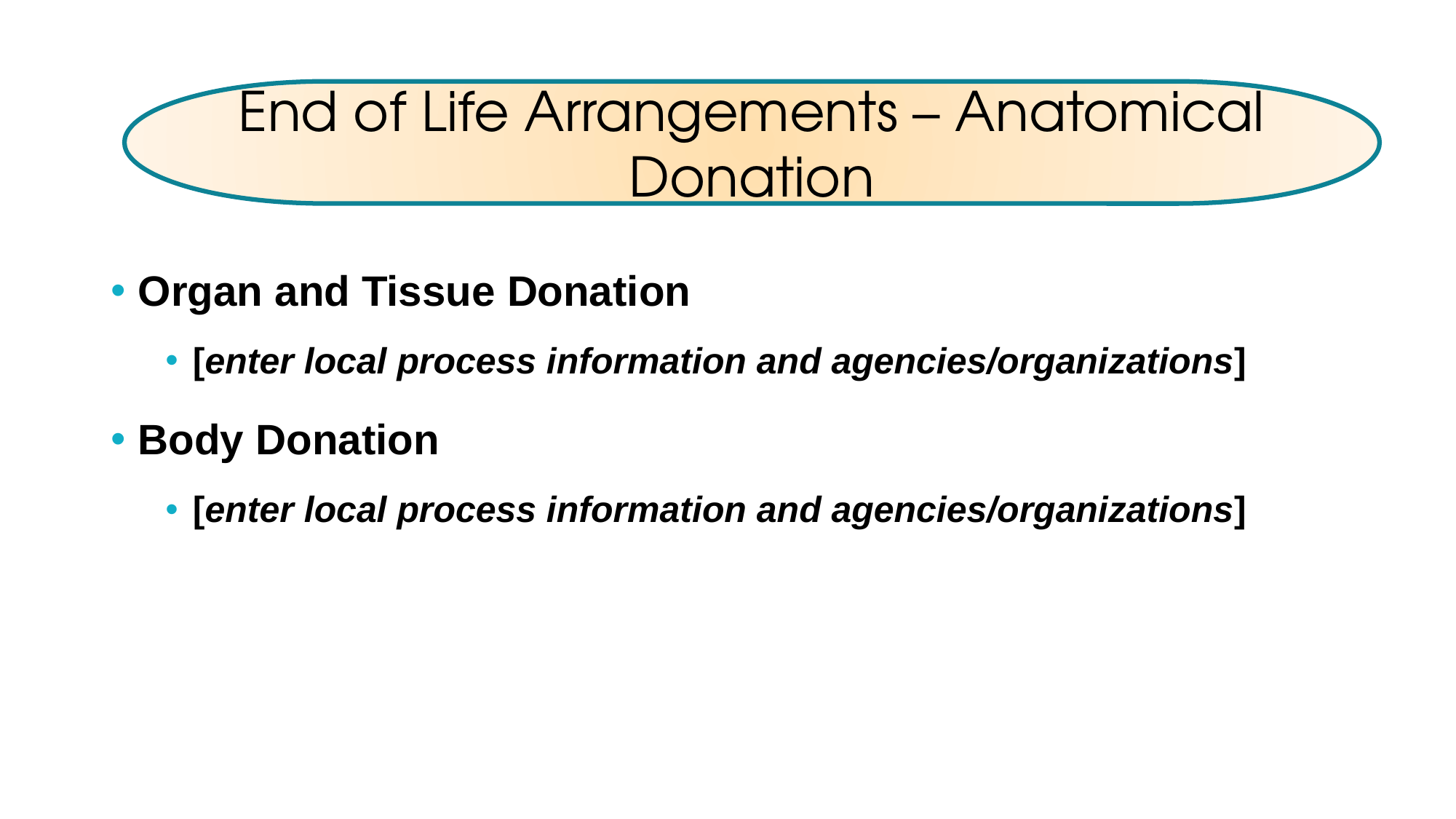

End of Life Arrangements – Anatomical Donation
Organ and Tissue Donation
[enter local process information and agencies/organizations]
Body Donation
[enter local process information and agencies/organizations]